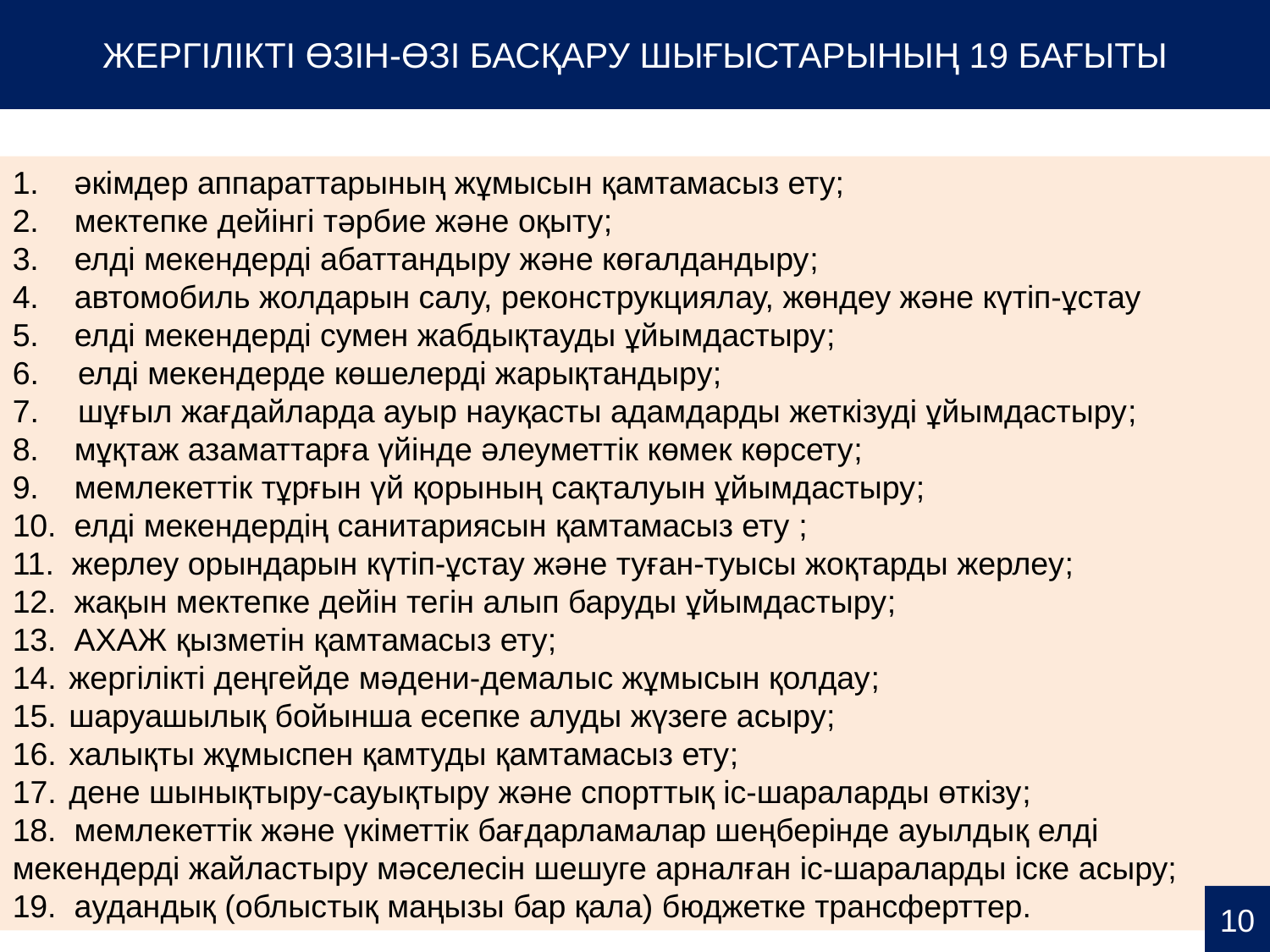

ЖЕРГІЛІКТІ ӨЗІН-ӨЗІ БАСҚАРУ ШЫҒЫСТАРЫНЫҢ 19 БАҒЫТЫ
1.    әкімдер аппараттарының жұмысын қамтамасыз ету;
2.    мектепке дейінгі тәрбие және оқыту;
3.    елді мекендерді абаттандыру және көгалдандыру;
4.    автомобиль жолдарын салу, реконструкциялау, жөндеу және күтіп-ұстау
5.    елді мекендерді сумен жабдықтауды ұйымдастыру;
  елді мекендерде көшелерді жарықтандыру;
  шұғыл жағдайларда ауыр науқасты адамдарды жеткізуді ұйымдастыру;
8.    мұқтаж азаматтарға үйінде әлеуметтік көмек көрсету;
9.    мемлекеттік тұрғын үй қорының сақталуын ұйымдастыру;
10.  елді мекендердің санитариясын қамтамасыз ету ;
11.  жерлеу орындарын күтіп-ұстау және туған-туысы жоқтарды жерлеу;
12.  жақын мектепке дейін тегін алып баруды ұйымдастыру;
13.  АХАЖ қызметiн қамтамасыз ету;
 жергілікті деңгейде мәдени-демалыс жұмысын қолдау;
 шаруашылық бойынша есепке алуды жүзеге асыру;
 халықты жұмыспен қамтуды қамтамасыз ету;
 дене шынықтыру-сауықтыру және спорттық іс-шараларды өткізу;
18.  мемлекеттік және үкіметтік бағдарламалар шеңберінде ауылдық елді        мекендерді жайластыру мәселесін шешуге арналған іс-шараларды іске асыру;
19.  аудандық (облыстық маңызы бар қала) бюджетке трансферттер.
10